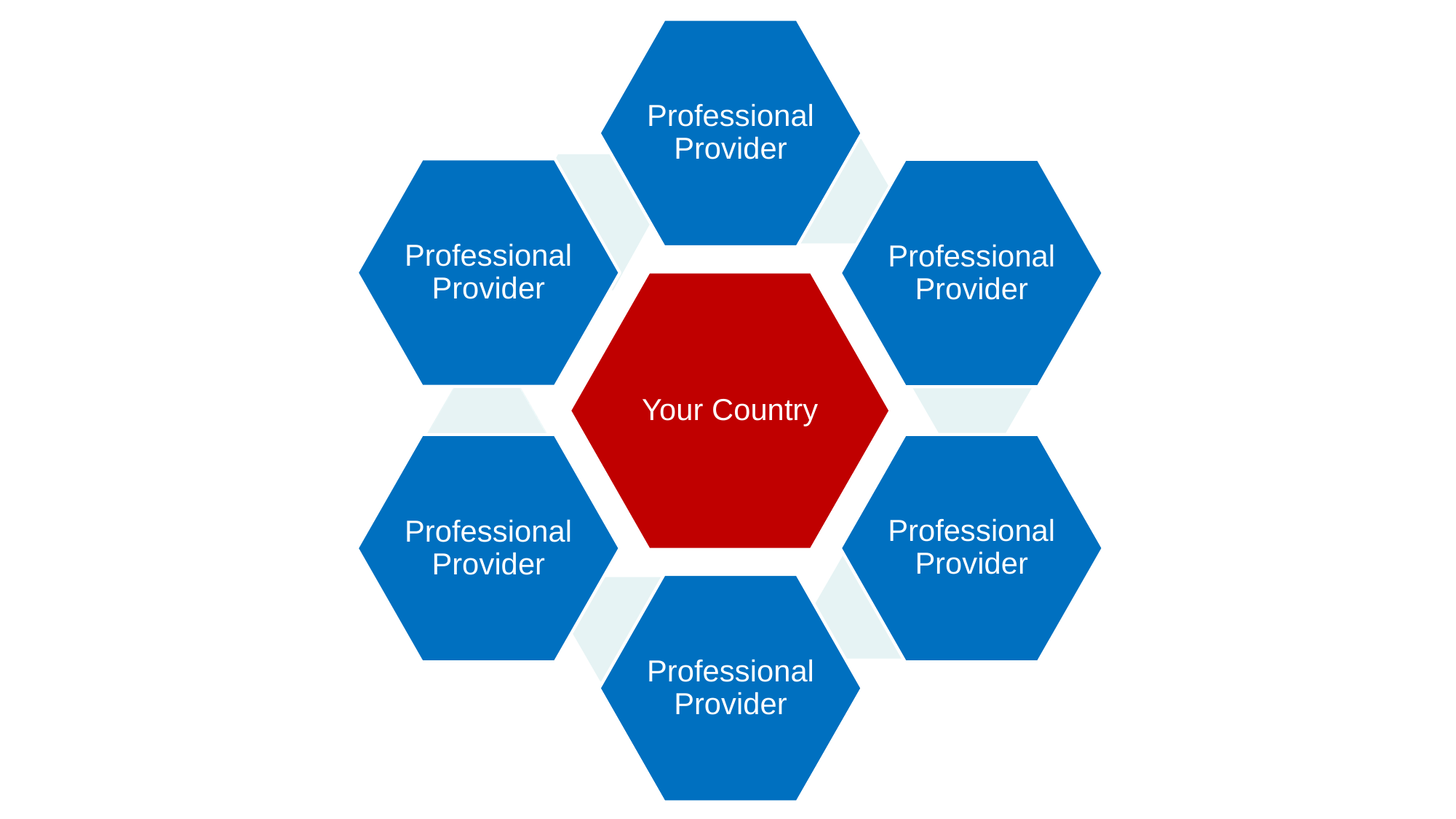

Your Country
Professional Provider
Professional Provider
Professional Provider
Professional Provider
Professional Provider
Professional Provider